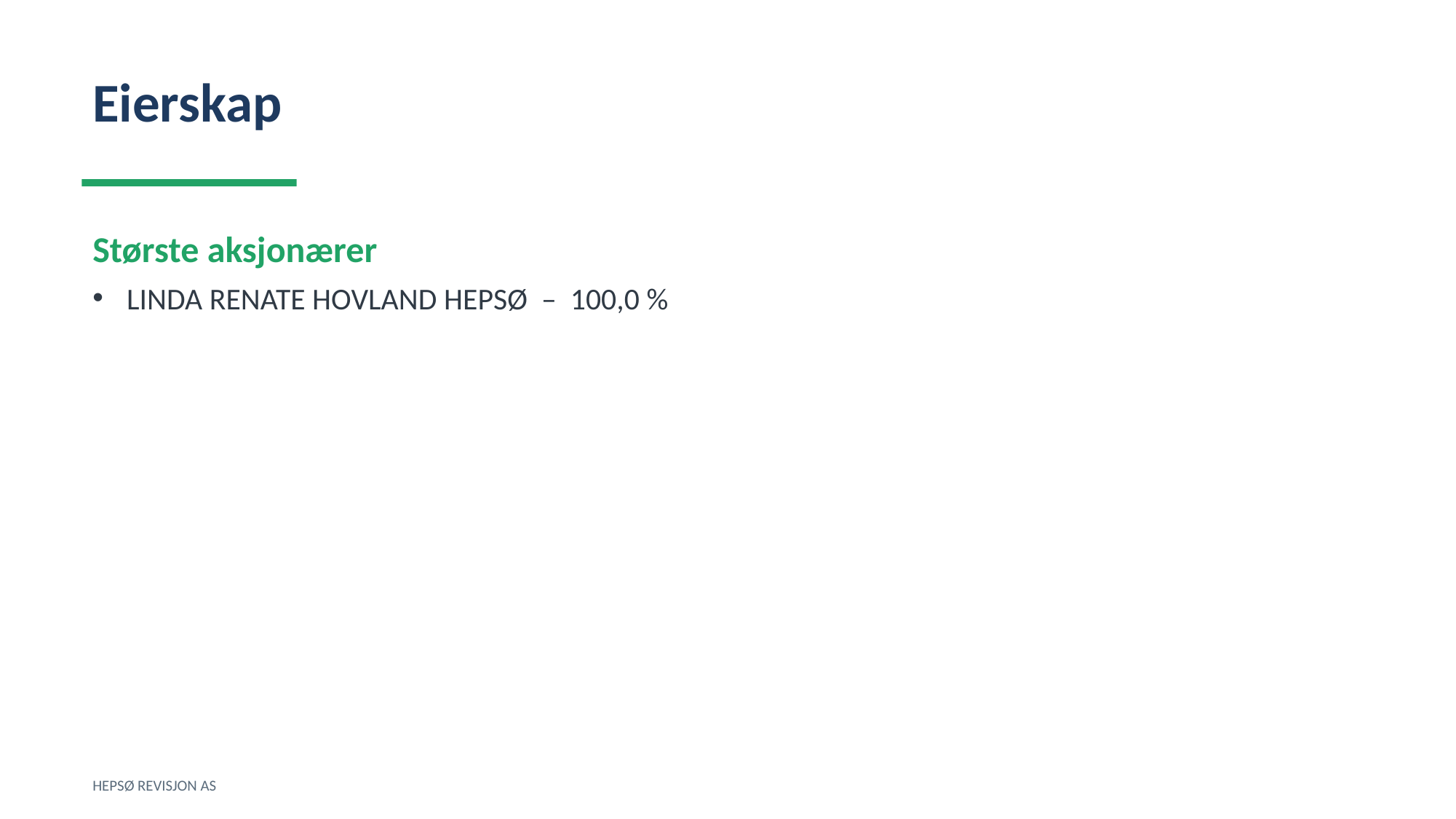

Eierskap

Største aksjonærer
LINDA RENATE HOVLAND HEPSØ  –  100,0 %
HEPSØ REVISJON AS